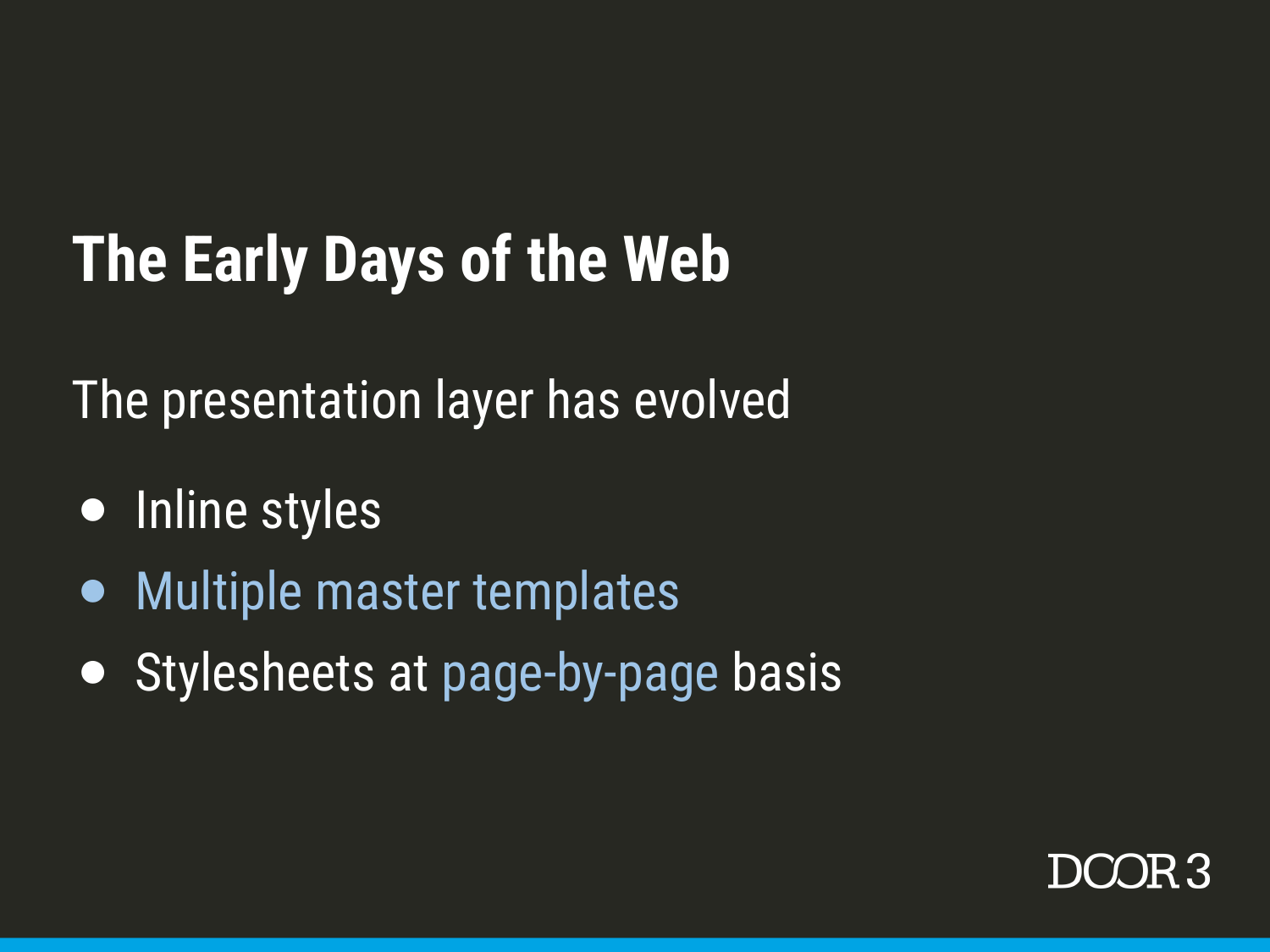

The Early Days of the Web
The presentation layer has evolved

Inline styles
Multiple master templates
Stylesheets at page-by-page basis